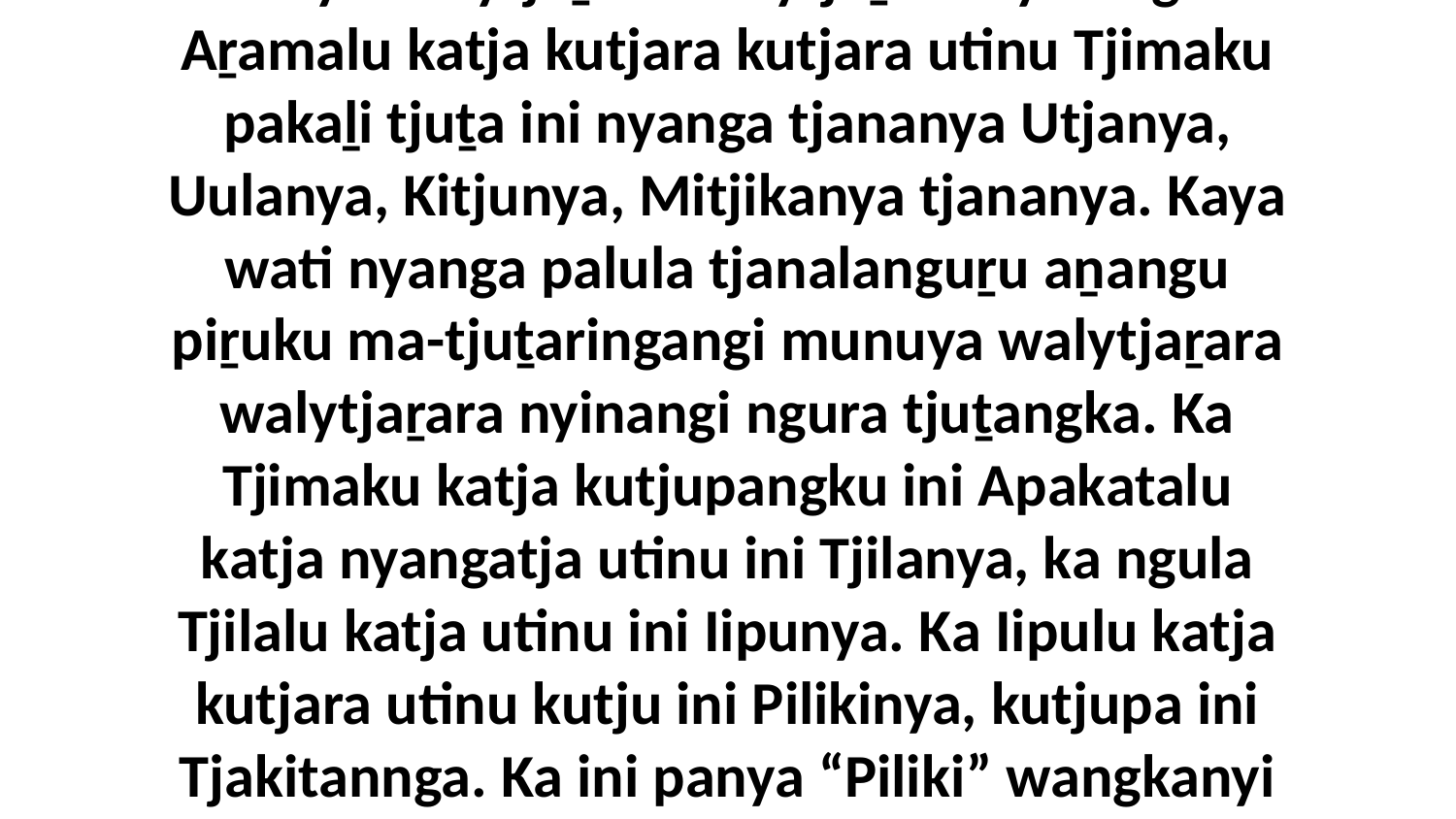

21-25 Ka Tjaipitjiku pulampa Aamaku kuṯa Tjimalu palu puṟunypaṯu katja tjuṯa utinu Noah-ku panya pakaḻi tjuṯa ini nyanganpa – Ilamanya, Atjurnga, Apakatanya, Luutanya, Aṟamanya tjana. Kaya nyanga palula tjanalanguṟu aṉangu ma-tjuṯaringangi munuya walytjaṟara walytjaṟara nyinangi. Ka Aṟamalu katja kutjara kutjara utinu Tjimaku pakaḻi tjuṯa ini nyanga tjananya Utjanya, Uulanya, Kitjunya, Mitjikanya tjananya. Kaya wati nyanga palula tjanalanguṟu aṉangu piṟuku ma-tjuṯaringangi munuya walytjaṟara walytjaṟara nyinangi ngura tjuṯangka. Ka Tjimaku katja kutjupangku ini Apakatalu katja nyangatja utinu ini Tjilanya, ka ngula Tjilalu katja utinu ini Iipunya. Ka Iipulu katja kutjara utinu kutju ini Pilikinya, kutjupa ini Tjakitannga. Ka ini panya “Piliki” wangkanyi “tjarantja” tjanampa wangkangku panya wati Pilikinya nyinanytja-aṟa Godalu aṉangu tjuṯa tjara-tjaraṉu munu wililytjingaṟa iyaṉu ngura tjuṯakutu manta winkikutu. Uwa, Noah-ku katja Tjimanya wati Iipukunu tjuṯaku kutju-tjamu, panya wati Iipulanguṟu aṉangu tjuṯaringu maḻatja maḻatja.